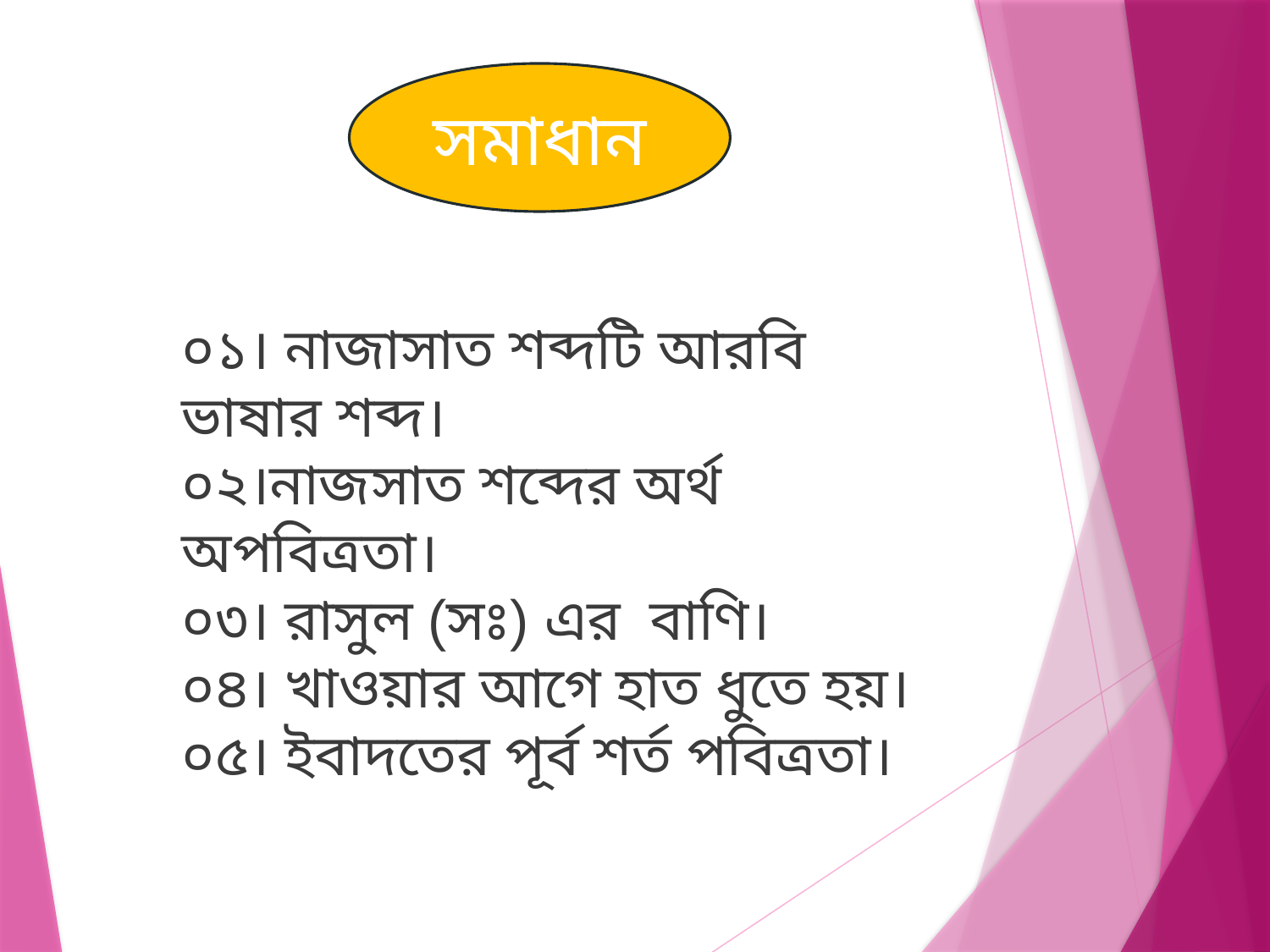

সমাধান
০১। নাজাসাত শব্দটি আরবি ভাষার শব্দ।
০২।নাজসাত শব্দের অর্থ অপবিত্রতা।
০৩। রাসুল (সঃ) এর  বাণি।
০৪। খাওয়ার আগে হাত ধুতে হয়।
০৫। ইবাদতের পূর্ব শর্ত পবিত্রতা।